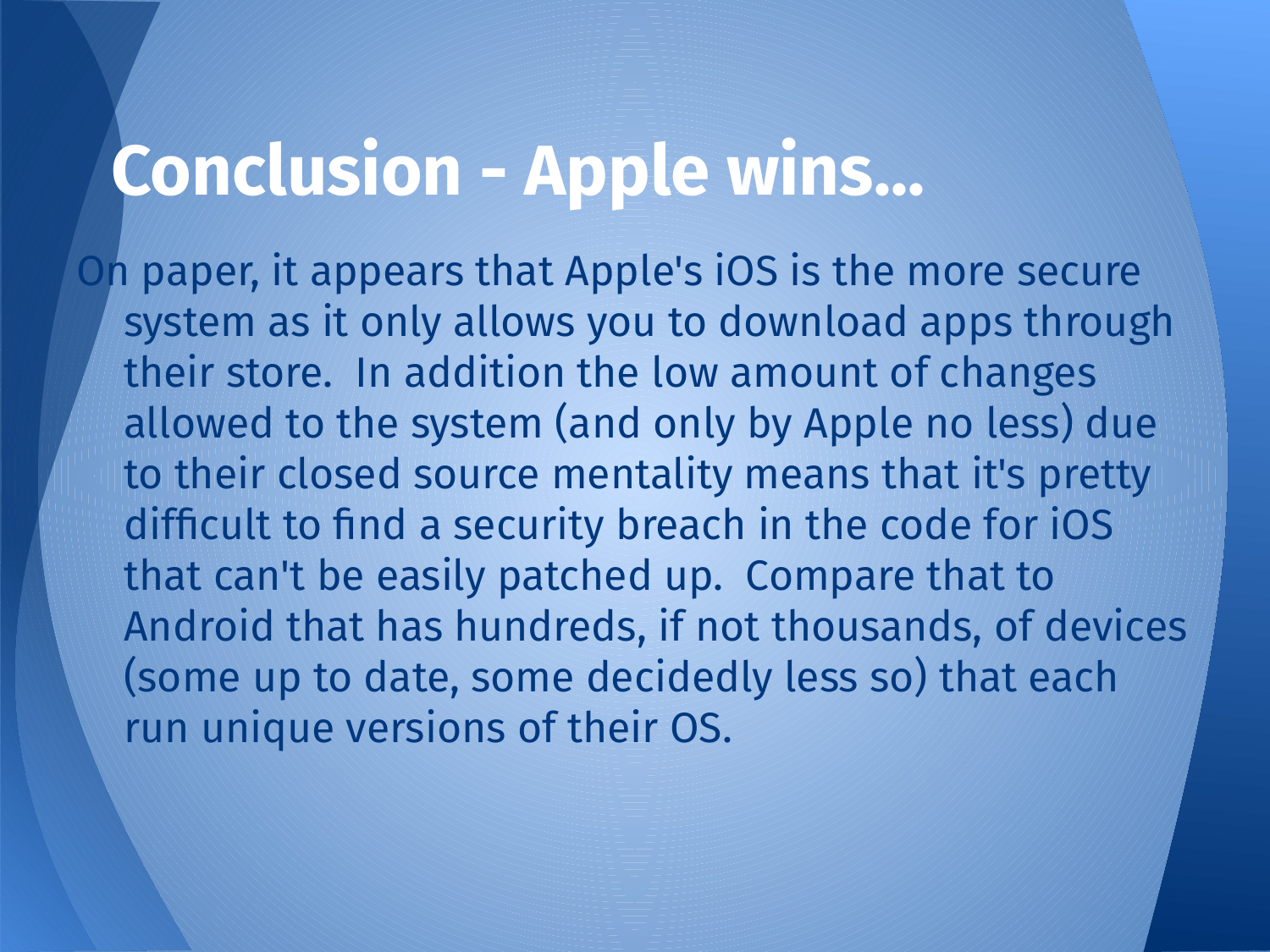

# Conclusion - Apple wins...
On paper, it appears that Apple's iOS is the more secure system as it only allows you to download apps through their store.  In addition the low amount of changes allowed to the system (and only by Apple no less) due to their closed source mentality means that it's pretty difficult to find a security breach in the code for iOS that can't be easily patched up.  Compare that to Android that has hundreds, if not thousands, of devices (some up to date, some decidedly less so) that each run unique versions of their OS.